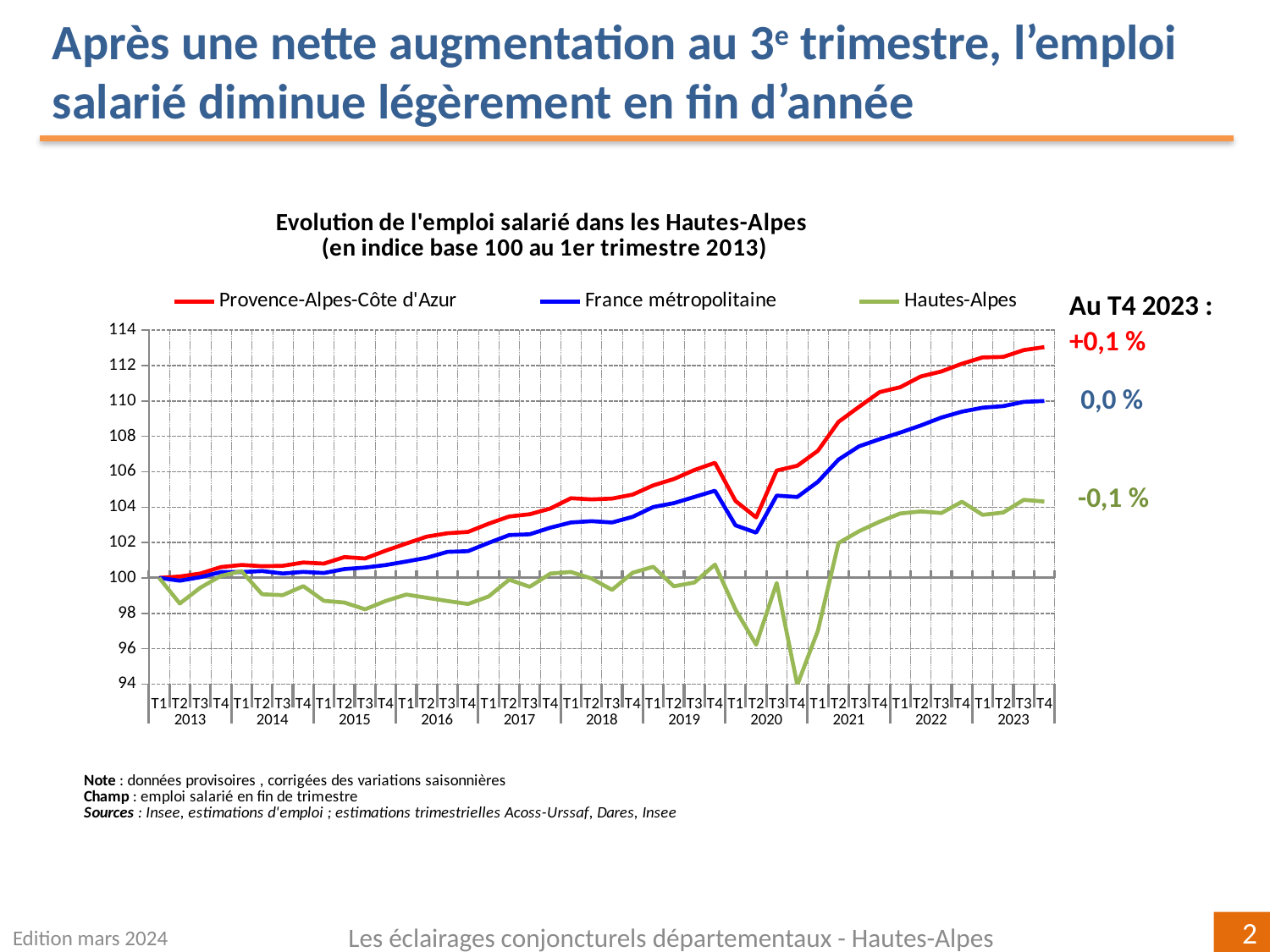

Après une nette augmentation au 3e trimestre, l’emploi salarié diminue légèrement en fin d’année

### Chart: Evolution de l'emploi salarié dans les Hautes-Alpes
(en indice base 100 au 1er trimestre 2013)

| Category |  |  | Hautes-Alpes |
|---|---|---|---|
| T1 | 100.0 | 100.0 | 100.0 |
| T2 | 100.08035612577982 | 99.84267041089423 | 98.55169098816154 |
| T3 | 100.25010283002828 | 100.04414131182531 | 99.44953402545855 |
| T4 | 100.6143988974601 | 100.32760906754608 | 100.11639293263102 |
| T1 | 100.73341799157949 | 100.33006834379479 | 100.379727169989 |
| T2 | 100.66271357923131 | 100.38806696592104 | 99.07472411094254 |
| T3 | 100.68448604906544 | 100.24806987973764 | 99.02554547774868 |
| T4 | 100.86988873033391 | 100.3399043645456 | 99.53359831010079 |
| T1 | 100.80911660448236 | 100.27824446553915 | 98.70600047289217 |
| T2 | 101.17896801859862 | 100.49920726723552 | 98.61011188462383 |
| T3 | 101.09704068365562 | 100.5855935019556 | 98.22458364414011 |
| T4 | 101.53888714621837 | 100.7257250509942 | 98.69732873759301 |
| T1 | 101.9400505143746 | 100.92640569933411 | 99.06209303045998 |
| T2 | 102.33150605448617 | 101.1390275992734 | 98.87606896321209 |
| T3 | 102.522632426278 | 101.47193009517608 | 98.69751291288193 |
| T4 | 102.59732097614737 | 101.51026257012148 | 98.52658638113614 |
| T1 | 103.06245500309478 | 101.97638867993201 | 98.95102123334294 |
| T2 | 103.47411180387721 | 102.42176420258973 | 99.89905379048173 |
| T3 | 103.60093082920005 | 102.4650464641951 | 99.49726701426506 |
| T4 | 103.92342150996572 | 102.83785382851227 | 100.2428932984665 |
| T1 | 104.50347826428532 | 103.13176948129336 | 100.33645492564646 |
| T2 | 104.44029321007567 | 103.20615936820967 | 99.96581848859586 |
| T3 | 104.48490432739068 | 103.13292345313252 | 99.32610752242296 |
| T4 | 104.7091944354506 | 103.45365264468083 | 100.29165916018425 |
| T1 | 105.23072364843738 | 104.0057733102613 | 100.6305712949822 |
| T2 | 105.58721978466569 | 104.2278167752929 | 99.52695266442136 |
| T3 | 106.09853613809142 | 104.57818357245911 | 99.74197914670361 |
| T4 | 106.50514262370608 | 104.92879891721454 | 100.7514519263667 |
| T1 | 104.34905084937883 | 102.967186195832 | 98.20721546798961 |
| T2 | 103.41883891009707 | 102.55660326938741 | 96.22594045846448 |
| T3 | 106.06750475711637 | 104.65408882516829 | 99.71233405451333 |
| T4 | 106.3381455354933 | 104.57585598638981 | 93.95944781210171 |
| T1 | 107.18553230602457 | 105.43146100290855 | 97.01937040059123 |
| T2 | 108.8188042312664 | 106.68529577825664 | 101.96796863102465 |
| T3 | 109.66686437715313 | 107.4363320704484 | 102.63772842188199 |
| T4 | 110.49994192137562 | 107.84236481607728 | 103.17663184949556 |
| T1 | 110.77681142179279 | 108.2138449682838 | 103.64276108433535 |
| T2 | 111.38419599263094 | 108.61433740866599 | 103.7573302987208 |
| T3 | 111.66735032970125 | 109.0627459868986 | 103.66942008815752 |
| T4 | 112.10549322780798 | 109.3964719041594 | 104.3053828587871 |
| T1 | 112.46097930100272 | 109.62072207992424 | 103.56557269897331 |
| T2 | 112.48903660749016 | 109.70583632525963 | 103.69739307263511 |
| T3 | 112.87572240549872 | 109.94838496110478 | 104.41316123789592 |
| T4 | 113.04215834758166 | 109.99715446102469 | 104.31708140857438 |
Au T4 2023 :
+0,1 %
 0,0 %

-0,1 %

Edition mars 2024
Les éclairages conjoncturels départementaux - Hautes-Alpes
2